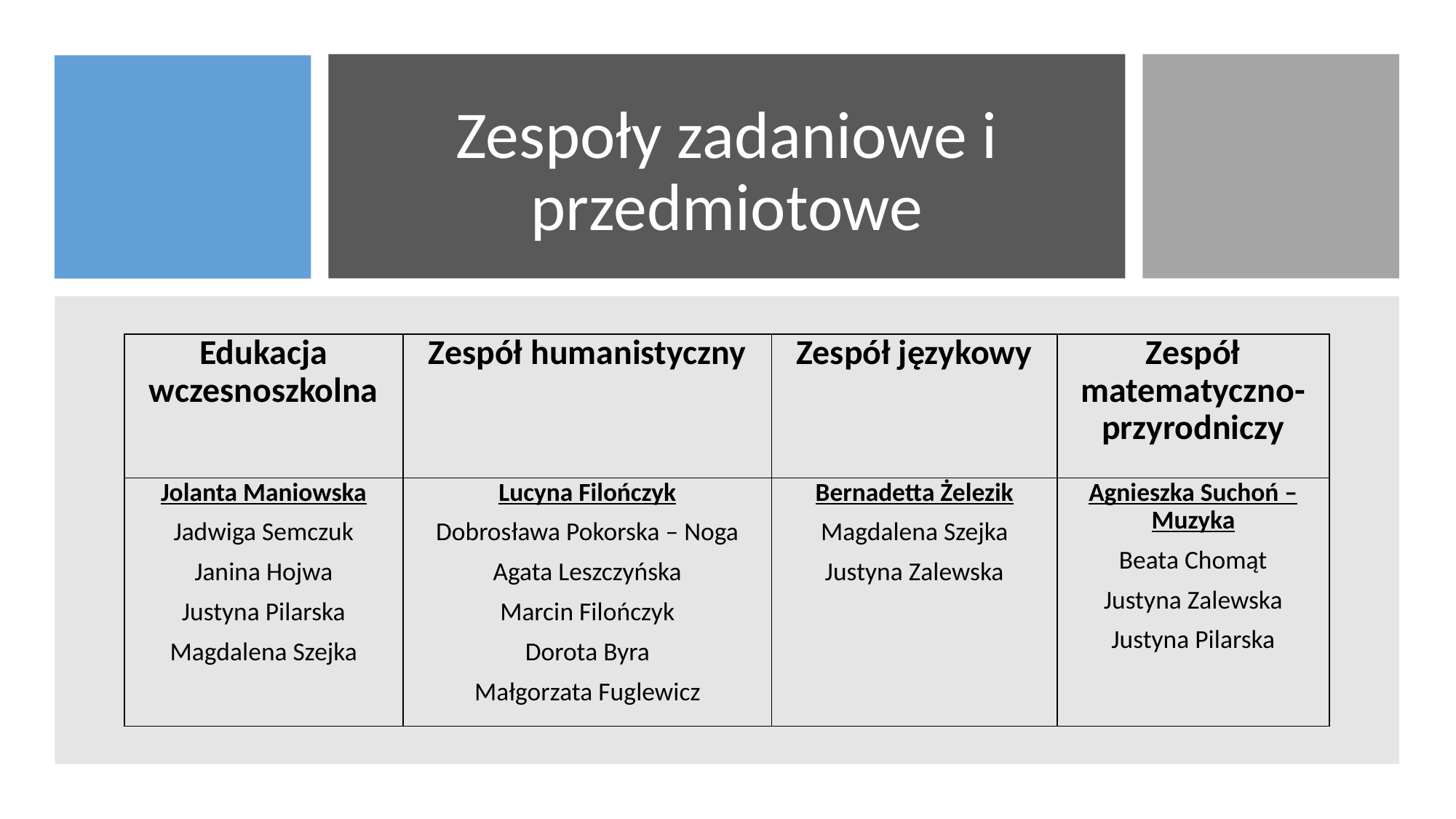

# Zespoły zadaniowe i przedmiotowe

| Edukacja wczesnoszkolna | Zespół humanistyczny | Zespół językowy | Zespół matematyczno- przyrodniczy |
| --- | --- | --- | --- |
| Jolanta Maniowska Jadwiga Semczuk Janina Hojwa Justyna Pilarska Magdalena Szejka | Lucyna Filończyk Dobrosława Pokorska – Noga Agata Leszczyńska Marcin Filończyk Dorota Byra Małgorzata Fuglewicz | Bernadetta Żelezik Magdalena Szejka Justyna Zalewska | Agnieszka Suchoń – Muzyka Beata Chomąt Justyna Zalewska Justyna Pilarska |